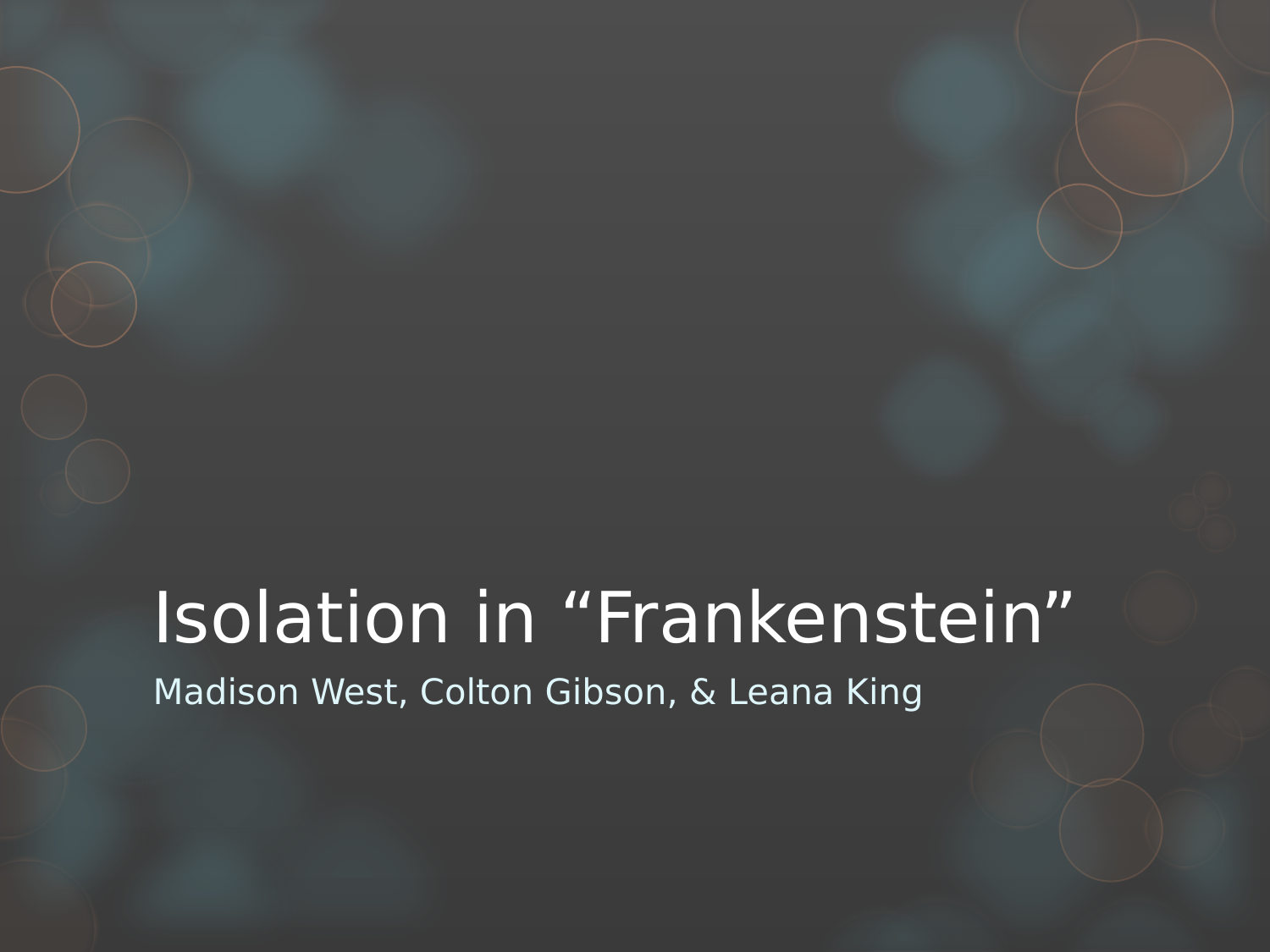

# Isolation in “Frankenstein”
Madison West, Colton Gibson, & Leana King